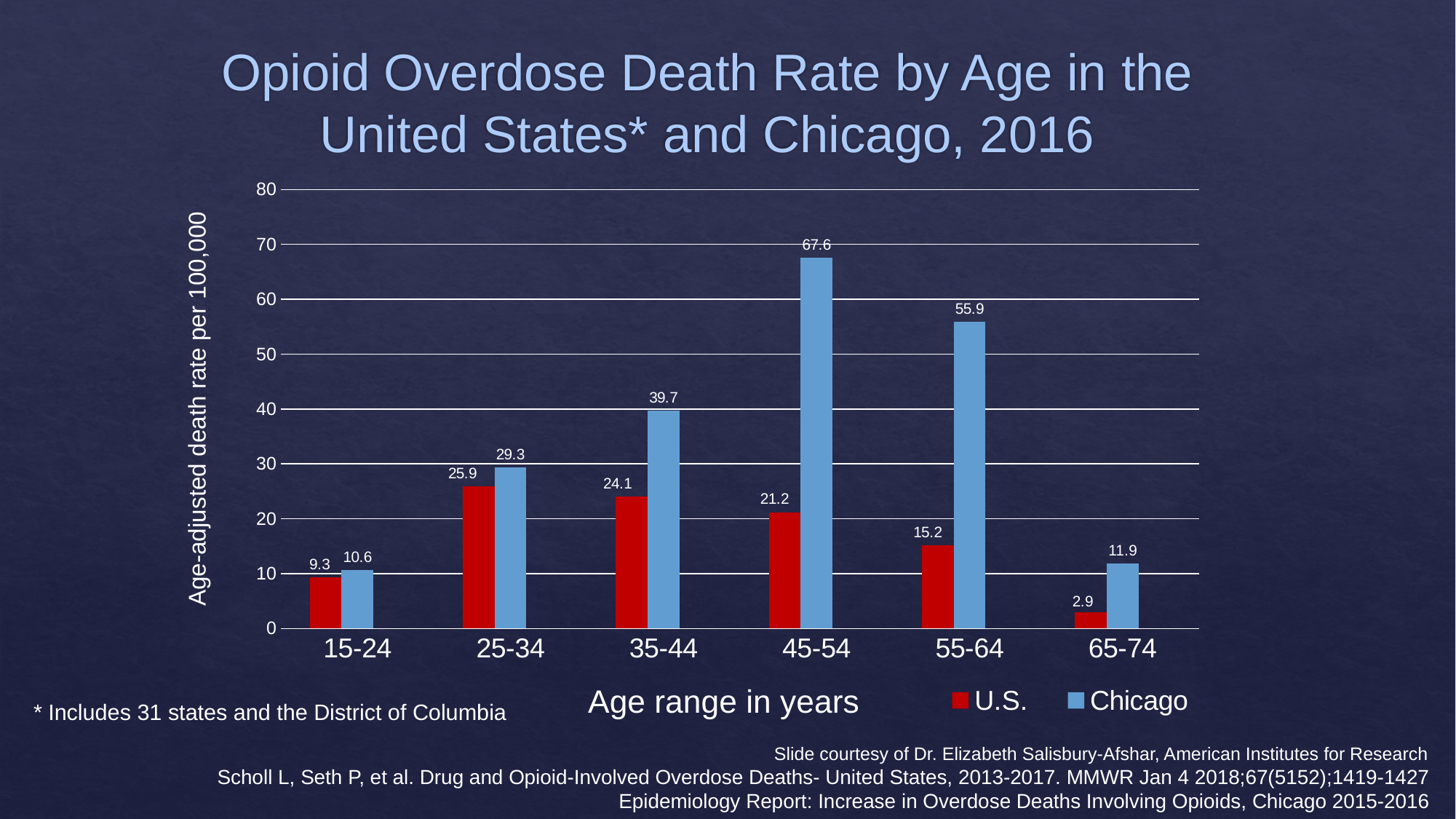

# Opioid Overdose Death Rate by Age in the United States* and Chicago, 2016

### Chart

| Category | U.S. | Chicago | Column1 |
|---|---|---|---|
| 15-24 | 9.3 | 10.6 | None |
| 25-34 | 25.9 | 29.3 | None |
| 35-44 | 24.1 | 39.7 | None |
| 45-54 | 21.2 | 67.6 | None |
| 55-64 | 15.2 | 55.9 | None |
| 65-74 | 2.9 | 11.9 | None |
Age-adjusted death rate per 100,000
Age range in years
* Includes 31 states and the District of Columbia
Slide courtesy of Dr. Elizabeth Salisbury-Afshar, American Institutes for Research
Scholl L, Seth P, et al. Drug and Opioid-Involved Overdose Deaths- United States, 2013-2017. MMWR Jan 4 2018;67(5152);1419-1427
Epidemiology Report: Increase in Overdose Deaths Involving Opioids, Chicago 2015-2016